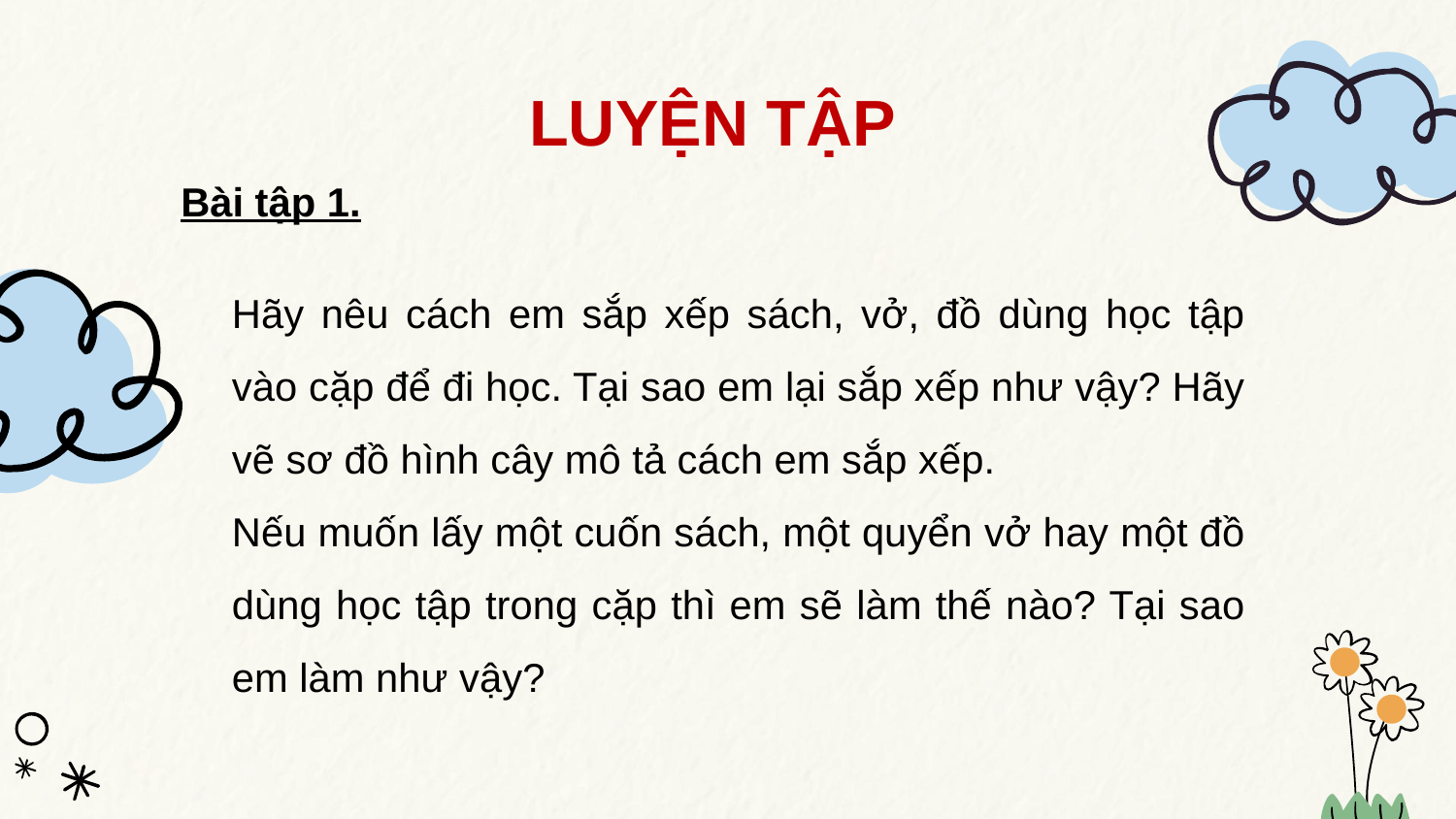

# LUYỆN TẬP
Bài tập 1.
Hãy nêu cách em sắp xếp sách, vở, đồ dùng học tập vào cặp để đi học. Tại sao em lại sắp xếp như vậy? Hãy vẽ sơ đồ hình cây mô tả cách em sắp xếp.
Nếu muốn lấy một cuốn sách, một quyển vở hay một đồ dùng học tập trong cặp thì em sẽ làm thế nào? Tại sao em làm như vậy?